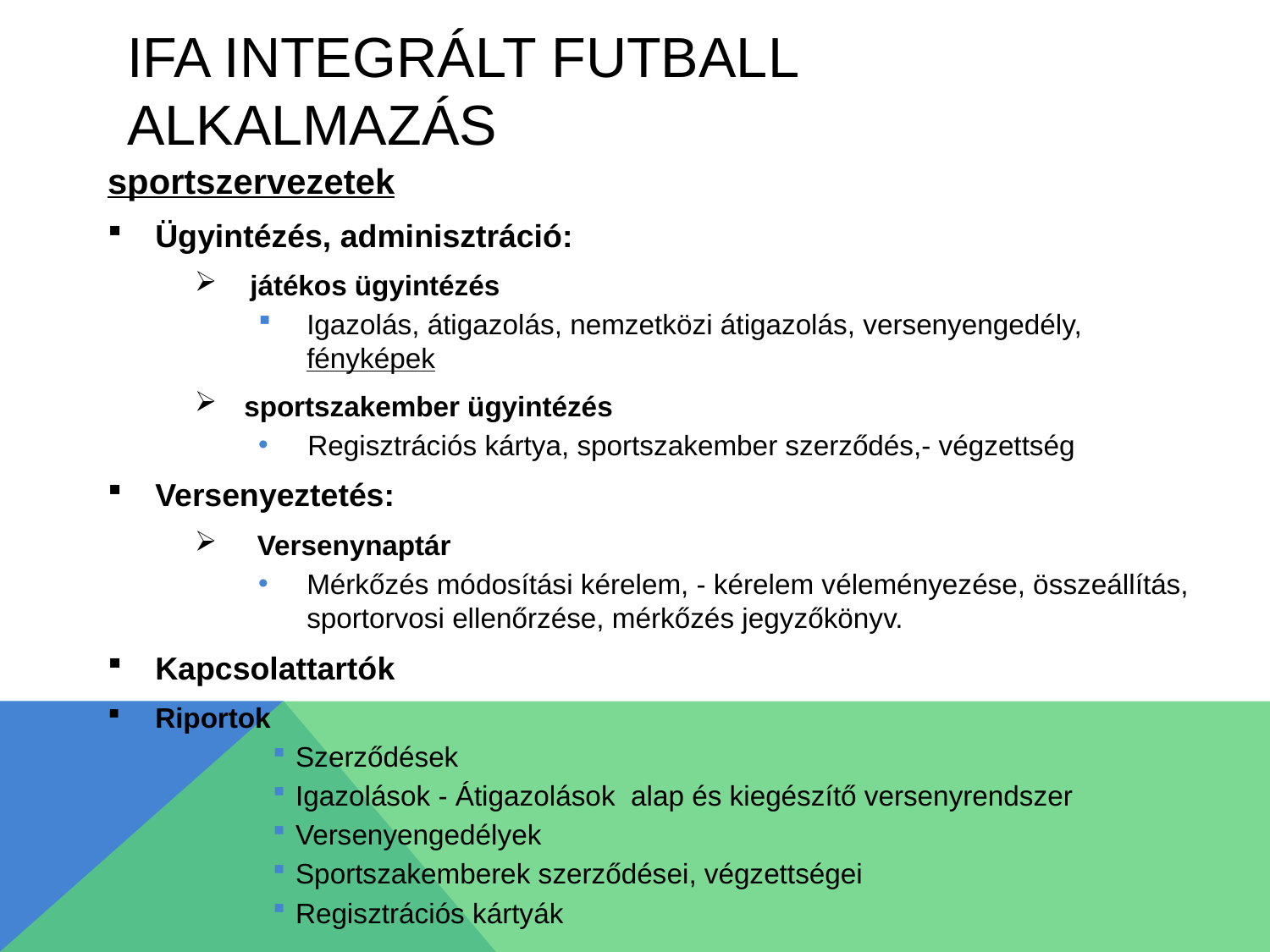

# ifa Integrált Futball alkalmazás
sportszervezetek
Ügyintézés, adminisztráció:
 játékos ügyintézés
Igazolás, átigazolás, nemzetközi átigazolás, versenyengedély, fényképek
sportszakember ügyintézés
Regisztrációs kártya, sportszakember szerződés,- végzettség
Versenyeztetés:
Versenynaptár
Mérkőzés módosítási kérelem, - kérelem véleményezése, összeállítás, sportorvosi ellenőrzése, mérkőzés jegyzőkönyv.
Kapcsolattartók
Riportok
Szerződések
Igazolások - Átigazolások  alap és kiegészítő versenyrendszer
Versenyengedélyek
Sportszakemberek szerződései, végzettségei
Regisztrációs kártyák